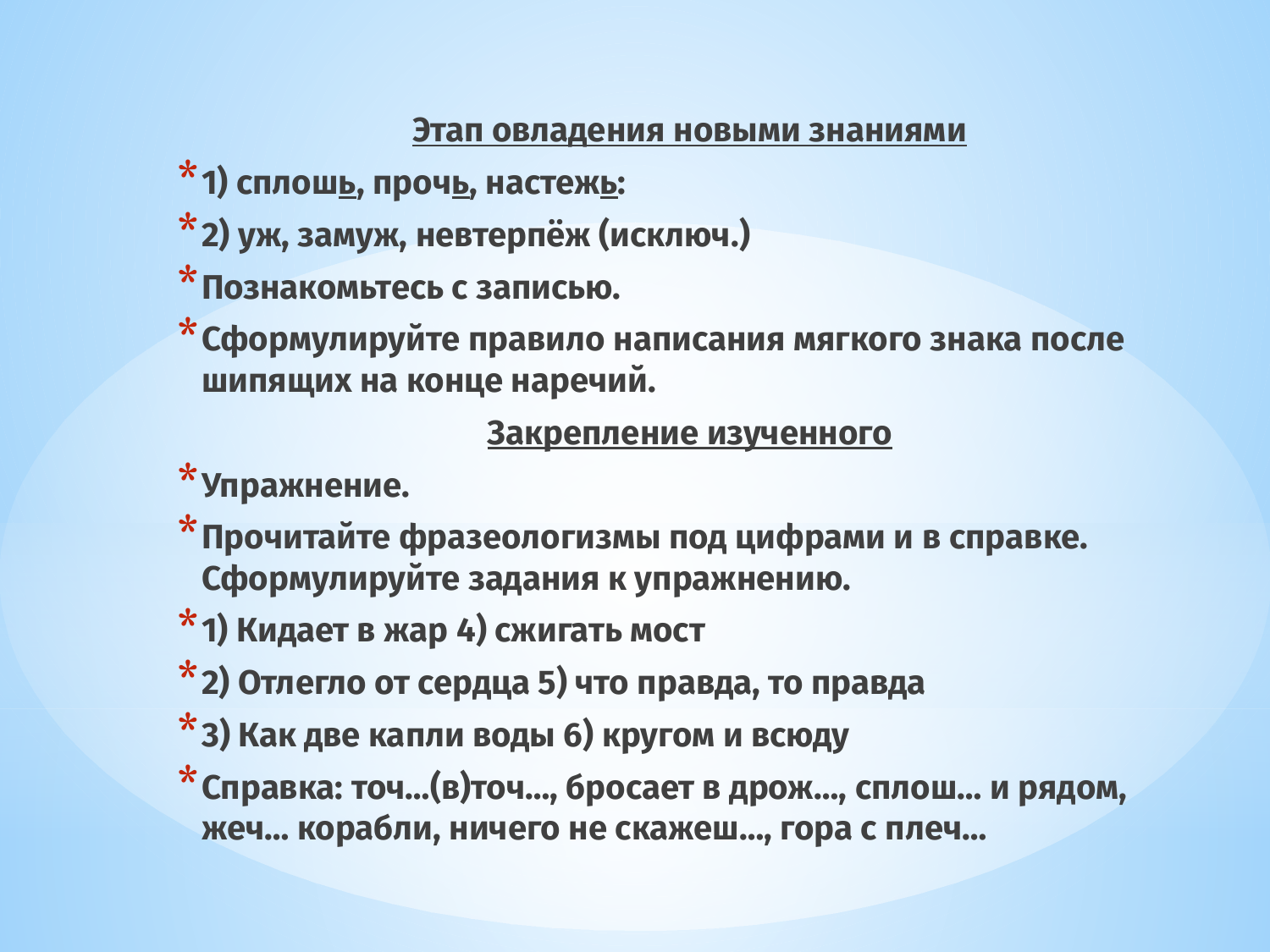

Этап овладения новыми знаниями
1) сплошь, прочь, настежь:
2) уж, замуж, невтерпёж (исключ.)
Познакомьтесь с записью.
Сформулируйте правило написания мягкого знака после шипящих на конце наречий.
Закрепление изученного
Упражнение.
Прочитайте фразеологизмы под цифрами и в справке. Сформулируйте задания к упражнению.
1) Кидает в жар 4) сжигать мост
2) Отлегло от сердца 5) что правда, то правда
3) Как две капли воды 6) кругом и всюду
Справка: точ…(в)точ…, бросает в дрож…, сплош… и рядом, жеч… корабли, ничего не скажеш…, гора с плеч…

#